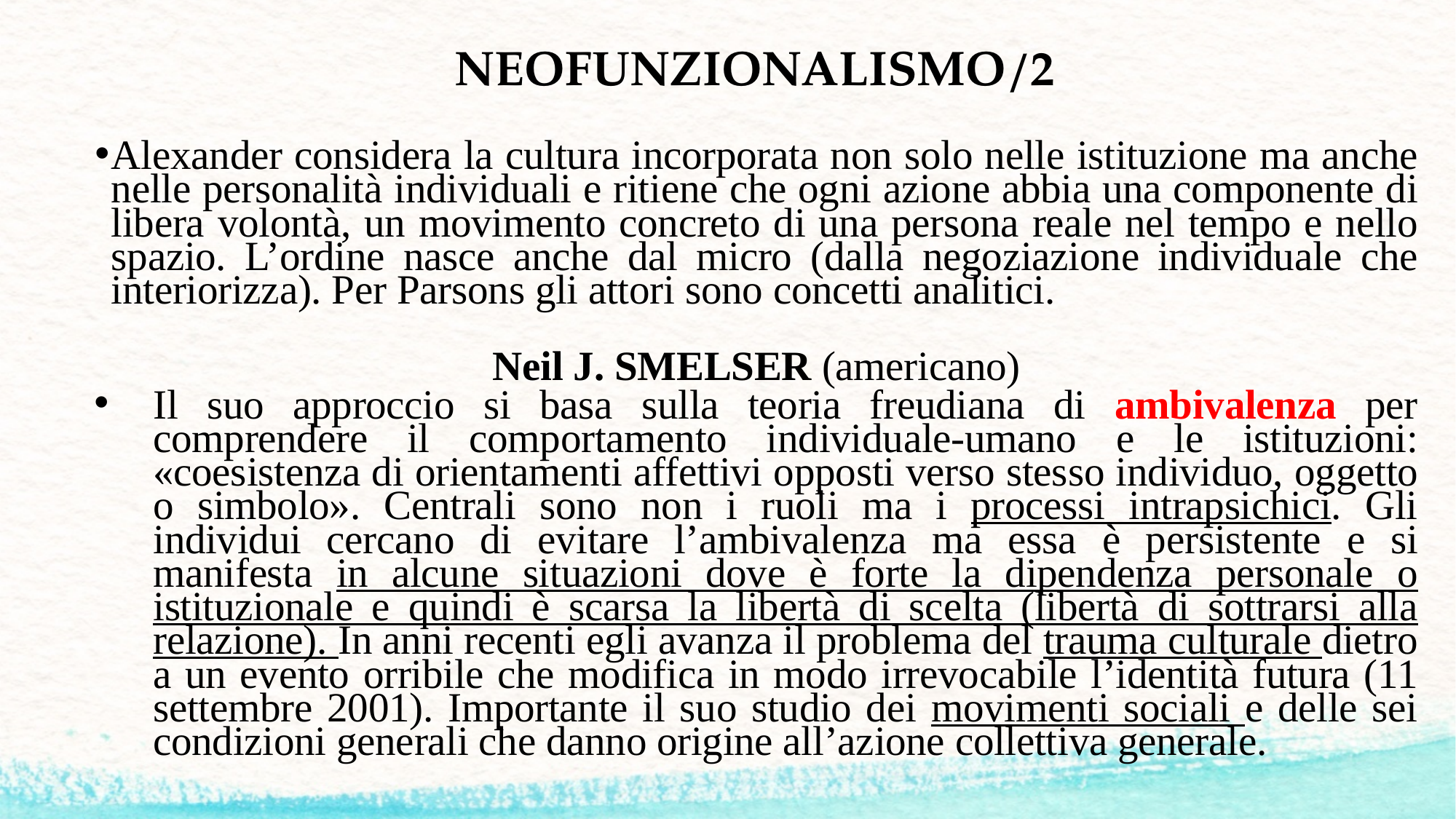

# NEOFUNZIONALISMO/2

Alexander considera la cultura incorporata non solo nelle istituzione ma anche nelle personalità individuali e ritiene che ogni azione abbia una componente di libera volontà, un movimento concreto di una persona reale nel tempo e nello spazio. L’ordine nasce anche dal micro (dalla negoziazione individuale che interiorizza). Per Parsons gli attori sono concetti analitici.

Neil J. SMELSER (americano)
Il suo approccio si basa sulla teoria freudiana di ambivalenza per comprendere il comportamento individuale-umano e le istituzioni: «coesistenza di orientamenti affettivi opposti verso stesso individuo, oggetto o simbolo». Centrali sono non i ruoli ma i processi intrapsichici. Gli individui cercano di evitare l’ambivalenza ma essa è persistente e si manifesta in alcune situazioni dove è forte la dipendenza personale o istituzionale e quindi è scarsa la libertà di scelta (libertà di sottrarsi alla relazione). In anni recenti egli avanza il problema del trauma culturale dietro a un evento orribile che modifica in modo irrevocabile l’identità futura (11 settembre 2001). Importante il suo studio dei movimenti sociali e delle sei condizioni generali che danno origine all’azione collettiva generale.